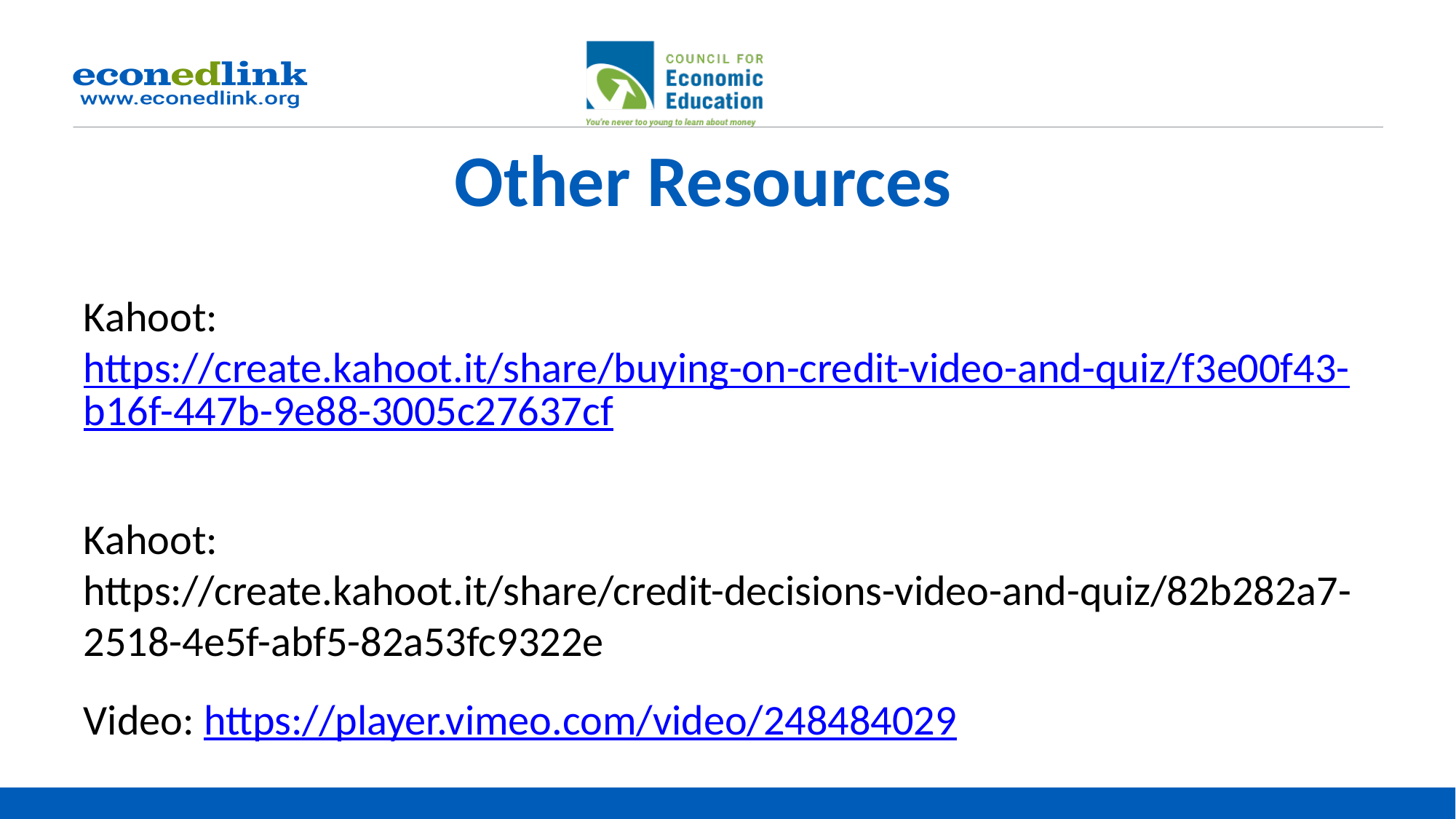

# Other Resources
Kahoot: https://create.kahoot.it/share/buying-on-credit-video-and-quiz/f3e00f43-b16f-447b-9e88-3005c27637cf
Kahoot: https://create.kahoot.it/share/credit-decisions-video-and-quiz/82b282a7-2518-4e5f-abf5-82a53fc9322e
Video: https://player.vimeo.com/video/248484029